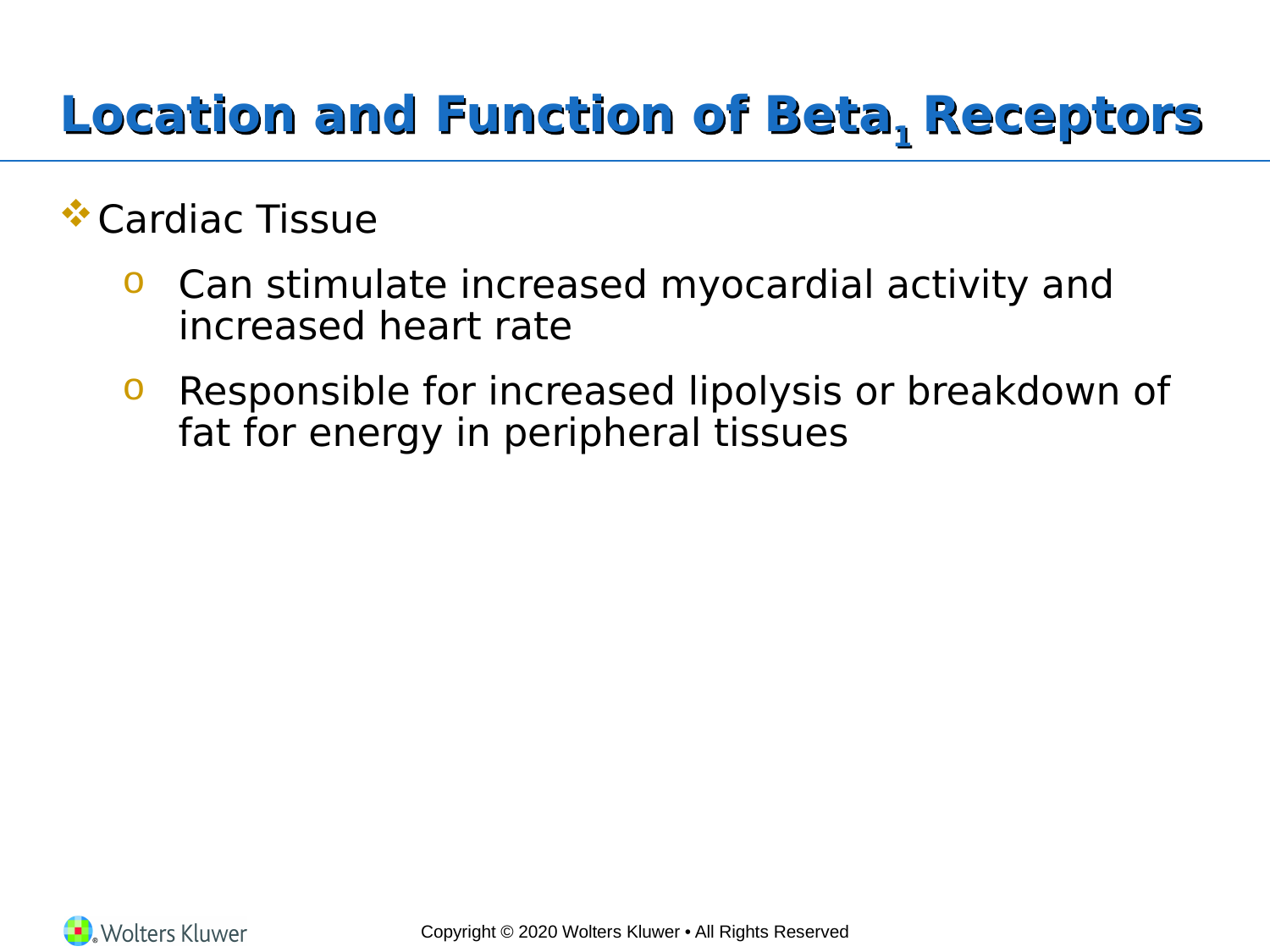

# Location and Function of Beta1 Receptors
Cardiac Tissue
Can stimulate increased myocardial activity and increased heart rate
Responsible for increased lipolysis or breakdown of fat for energy in peripheral tissues